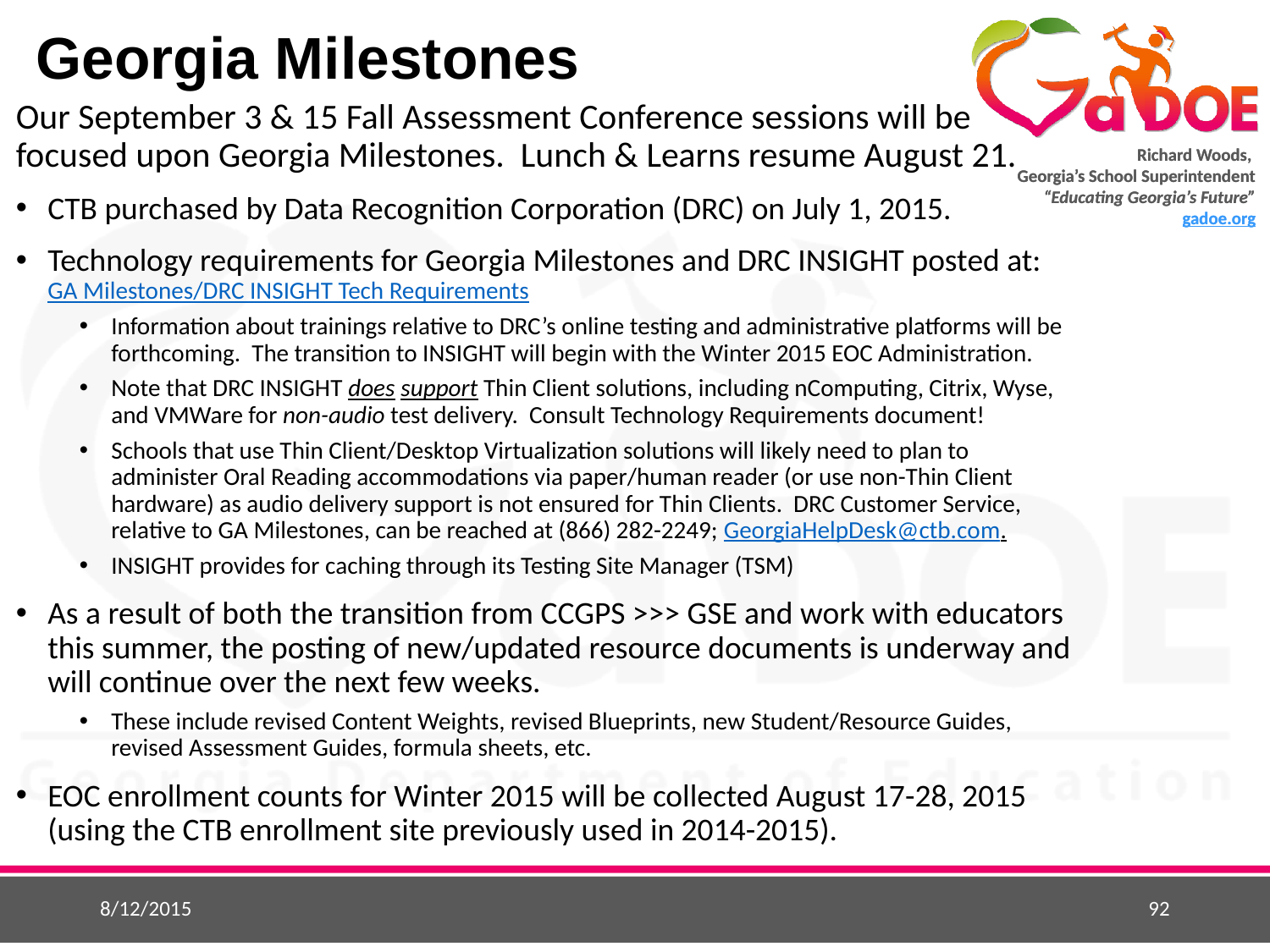

# Georgia Milestones
Our September 3 & 15 Fall Assessment Conference sessions will be focused upon Georgia Milestones.  Lunch & Learns resume August 21.
CTB purchased by Data Recognition Corporation (DRC) on July 1, 2015.
Technology requirements for Georgia Milestones and DRC INSIGHT posted at:  GA Milestones/DRC INSIGHT Tech Requirements
Information about trainings relative to DRC’s online testing and administrative platforms will be forthcoming.  The transition to INSIGHT will begin with the Winter 2015 EOC Administration.
Note that DRC INSIGHT does support Thin Client solutions, including nComputing, Citrix, Wyse, and VMWare for non-audio test delivery.  Consult Technology Requirements document!
Schools that use Thin Client/Desktop Virtualization solutions will likely need to plan to administer Oral Reading accommodations via paper/human reader (or use non-Thin Client hardware) as audio delivery support is not ensured for Thin Clients.  DRC Customer Service, relative to GA Milestones, can be reached at (866) 282-2249; GeorgiaHelpDesk@ctb.com.
INSIGHT provides for caching through its Testing Site Manager (TSM)
As a result of both the transition from CCGPS >>> GSE and work with educators this summer, the posting of new/updated resource documents is underway and will continue over the next few weeks.
These include revised Content Weights, revised Blueprints, new Student/Resource Guides, revised Assessment Guides, formula sheets, etc.
EOC enrollment counts for Winter 2015 will be collected August 17-28, 2015 (using the CTB enrollment site previously used in 2014-2015).
8/12/2015
92